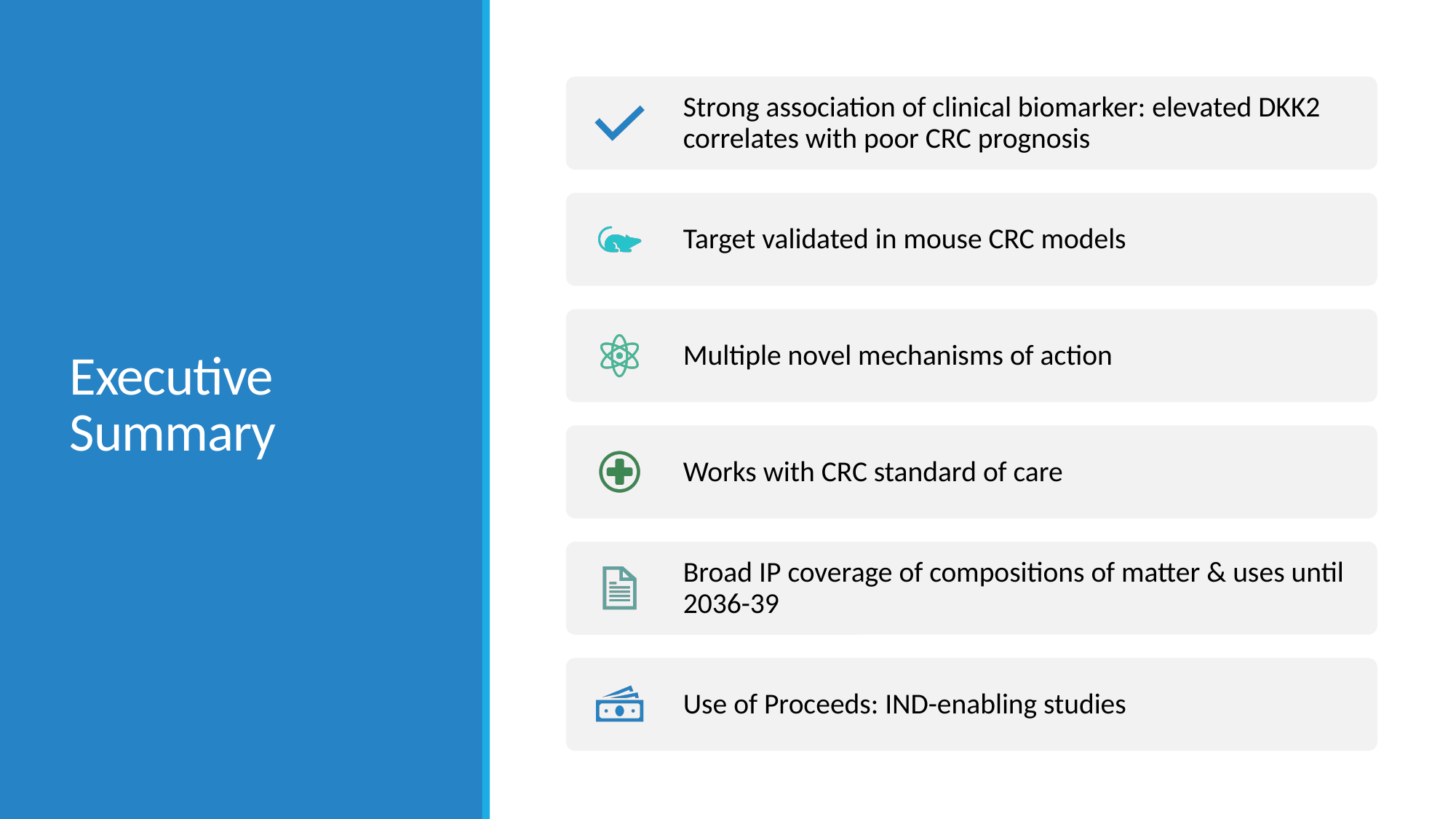

# Executive Summary
Strong association of clinical biomarker: elevated DKK2 correlates with poor CRC prognosis
Target validated in mouse CRC models
Multiple novel mechanisms of action
Works with CRC standard of care
Broad IP coverage of compositions of matter & uses until 2036-39
Use of Proceeds: IND-enabling studies